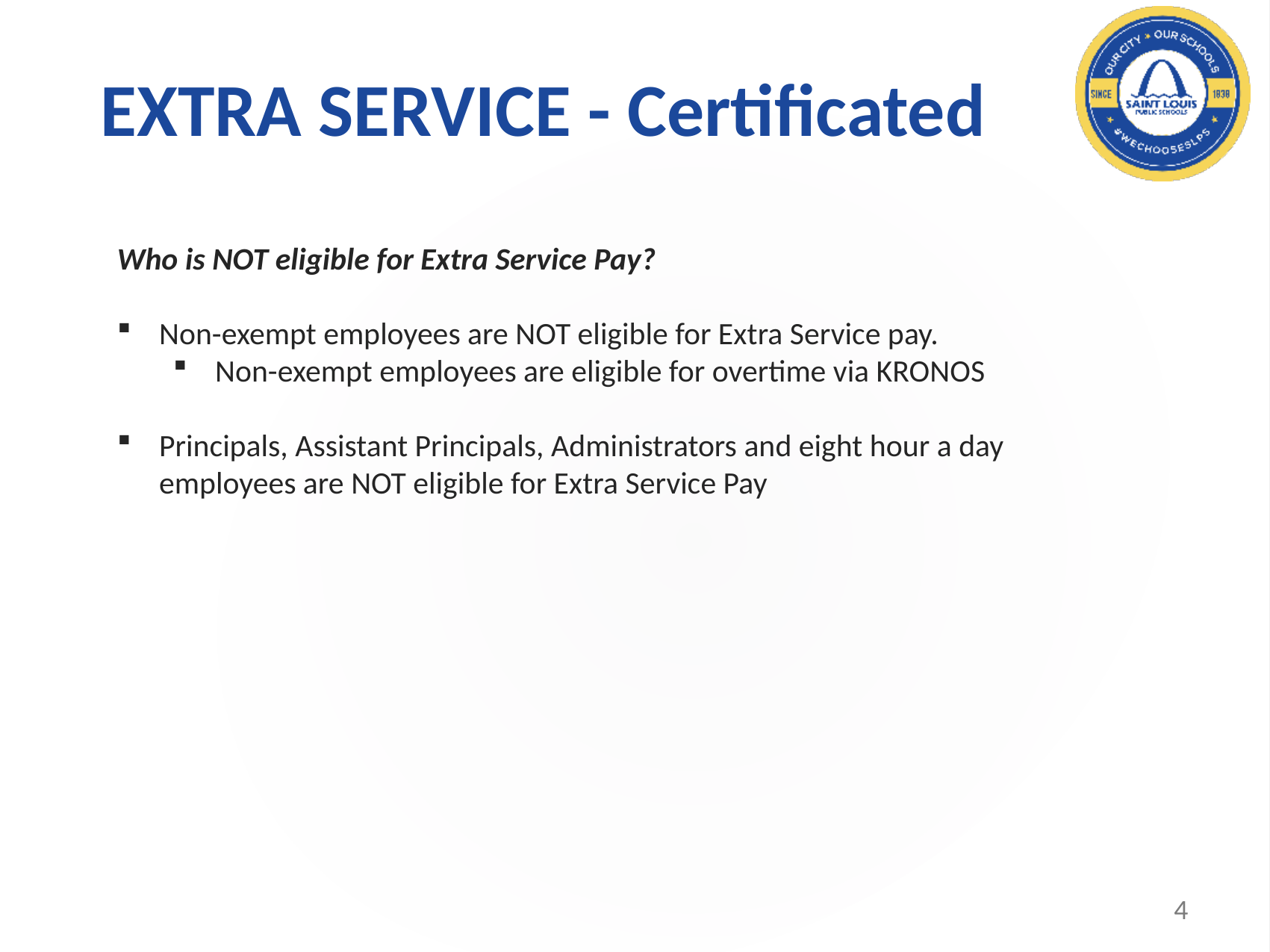

# EXTRA SERVICE - Certificated
Who is NOT eligible for Extra Service Pay?

Non-exempt employees are NOT eligible for Extra Service pay.
Non-exempt employees are eligible for overtime via KRONOS

Principals, Assistant Principals, Administrators and eight hour a day employees are NOT eligible for Extra Service Pay

4